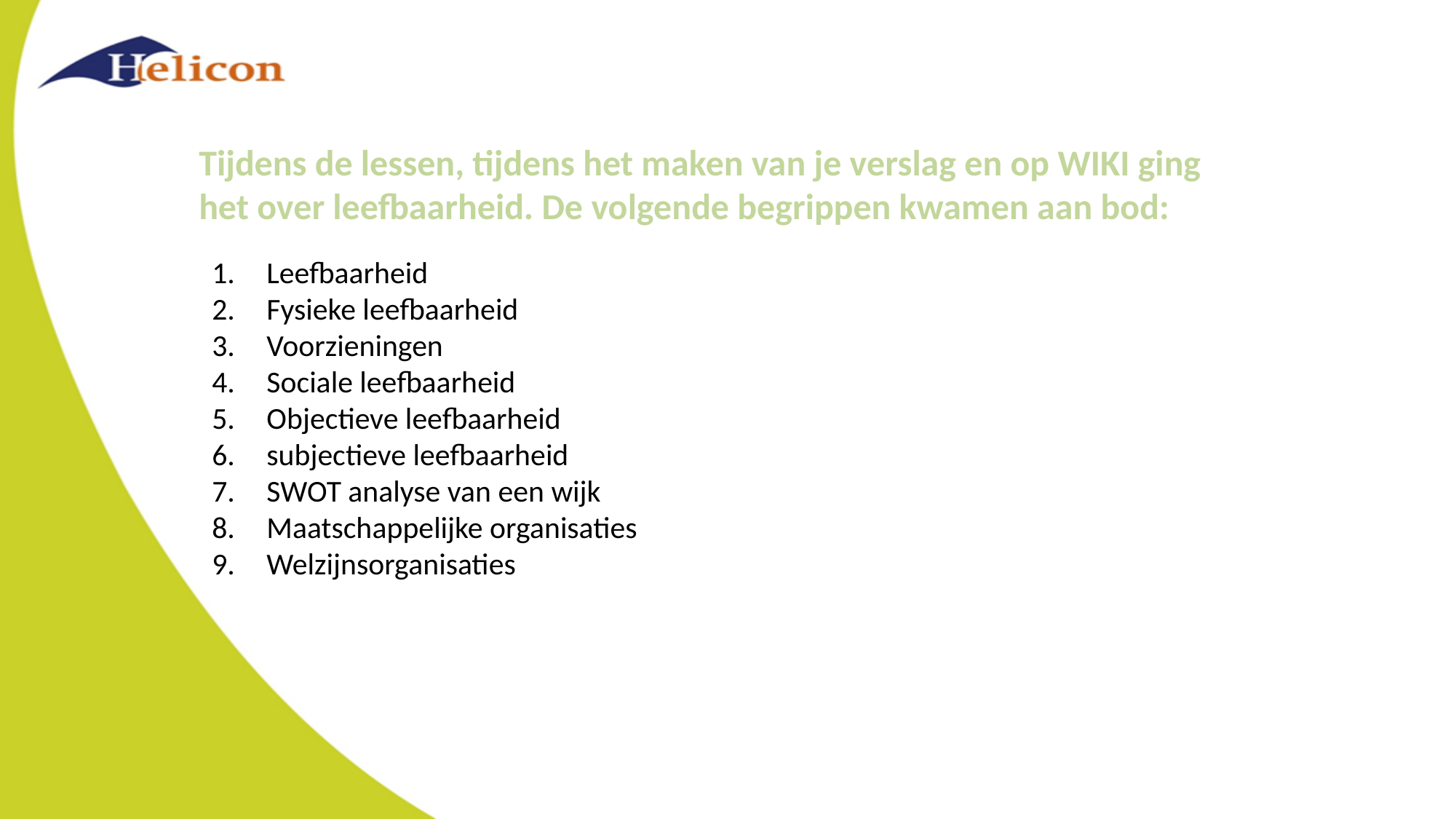

Tijdens de lessen, tijdens het maken van je verslag en op WIKI ging het over leefbaarheid. De volgende begrippen kwamen aan bod:

Leefbaarheid
Fysieke leefbaarheid
Voorzieningen
Sociale leefbaarheid
Objectieve leefbaarheid
subjectieve leefbaarheid
SWOT analyse van een wijk
Maatschappelijke organisaties
Welzijnsorganisaties